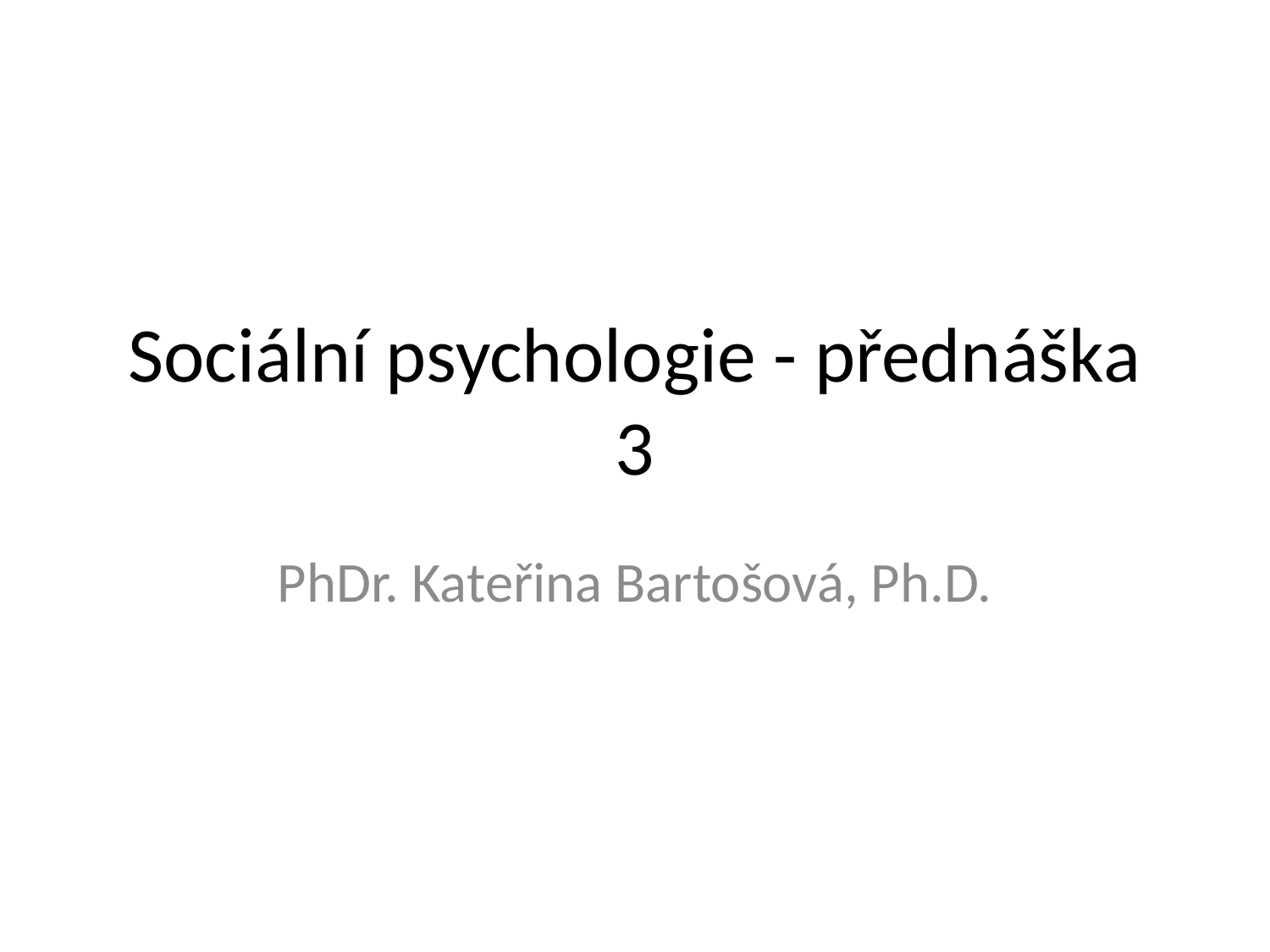

# Sociální psychologie - přednáška 3
PhDr. Kateřina Bartošová, Ph.D.